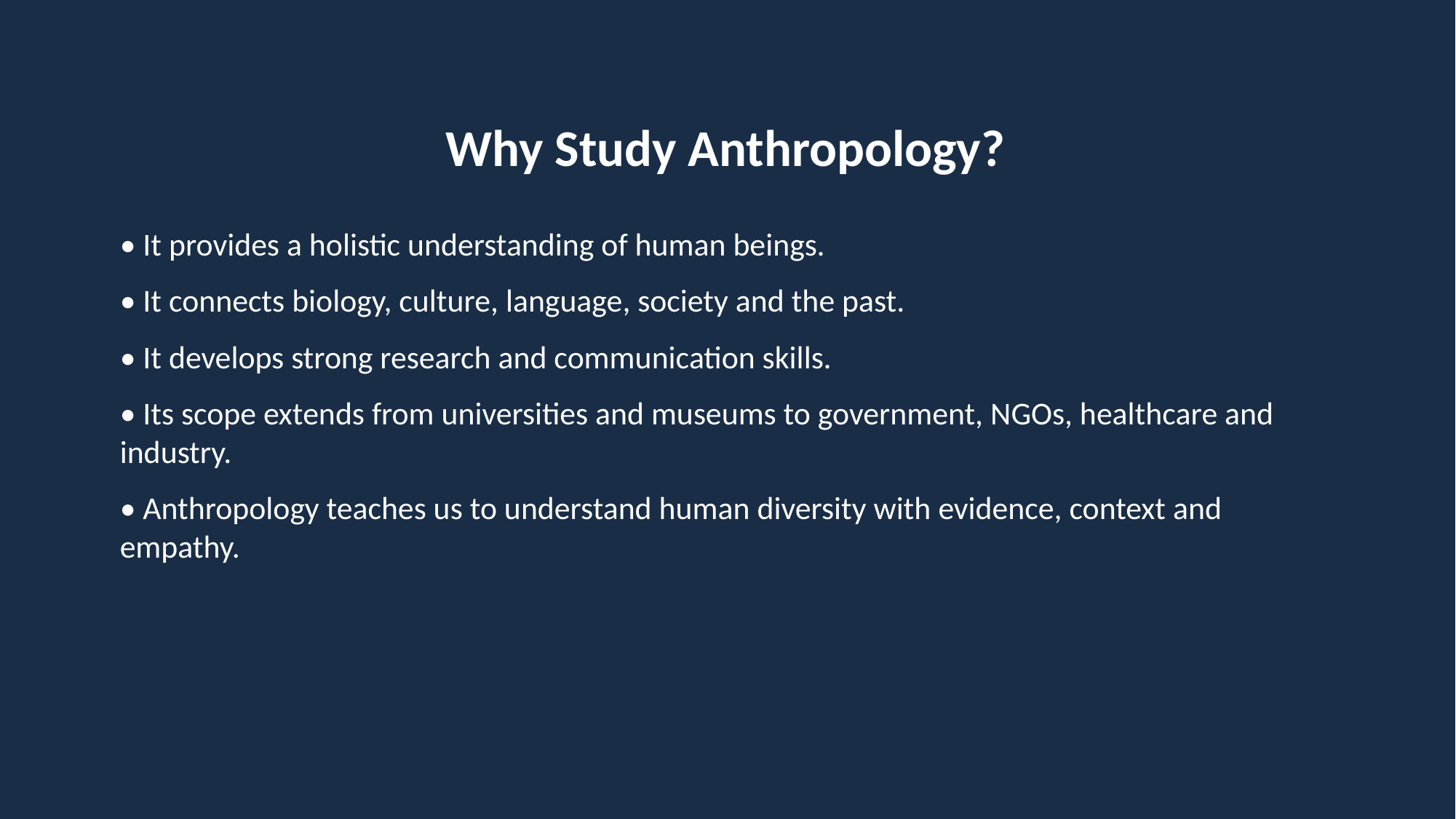

Why Study Anthropology?
• It provides a holistic understanding of human beings.
• It connects biology, culture, language, society and the past.
• It develops strong research and communication skills.
• Its scope extends from universities and museums to government, NGOs, healthcare and industry.
• Anthropology teaches us to understand human diversity with evidence, context and empathy.